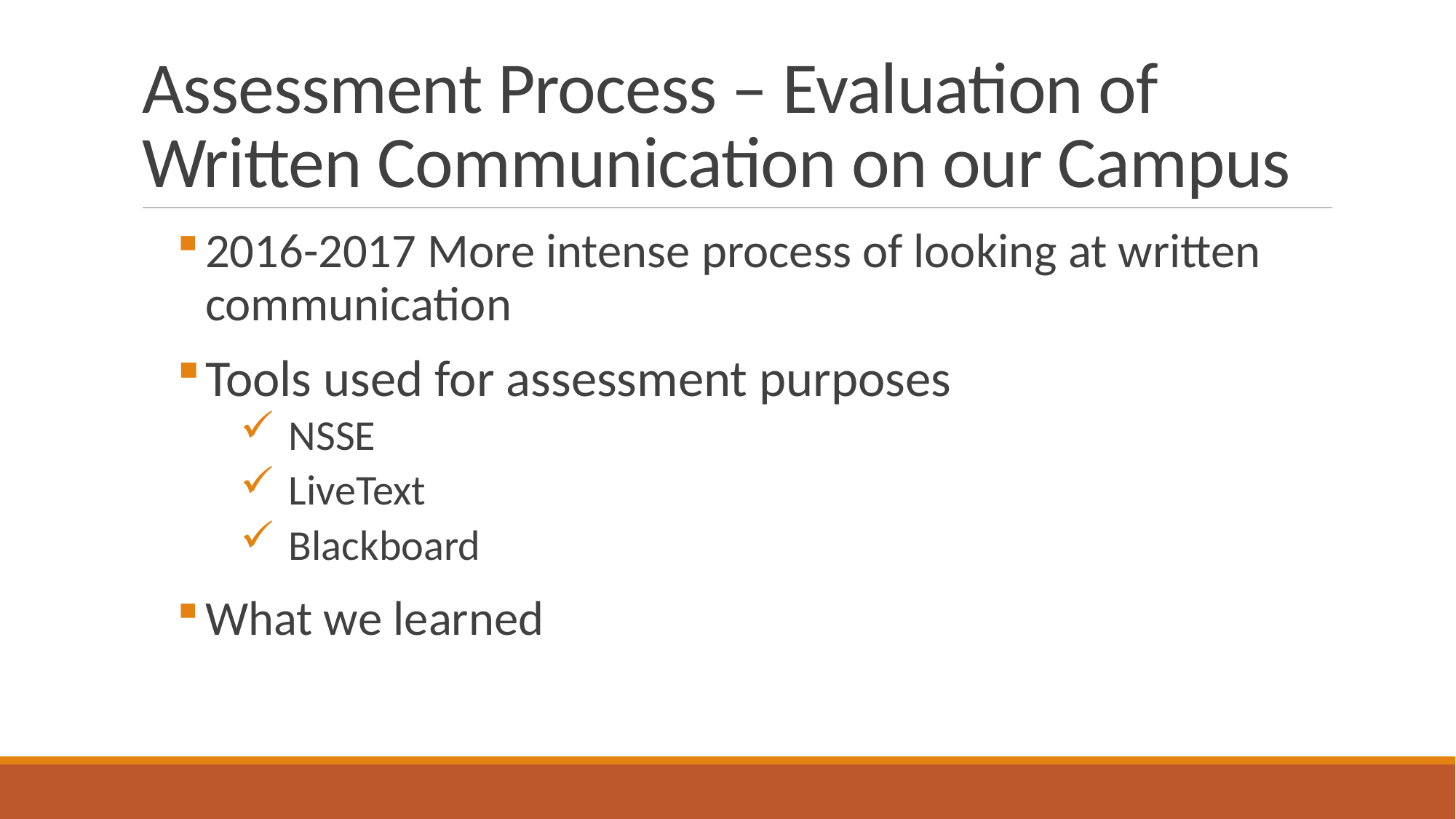

# Assessment Process – Evaluation of Written Communication on our Campus
2016-2017 More intense process of looking at written communication
Tools used for assessment purposes
NSSE
LiveText
Blackboard
What we learned